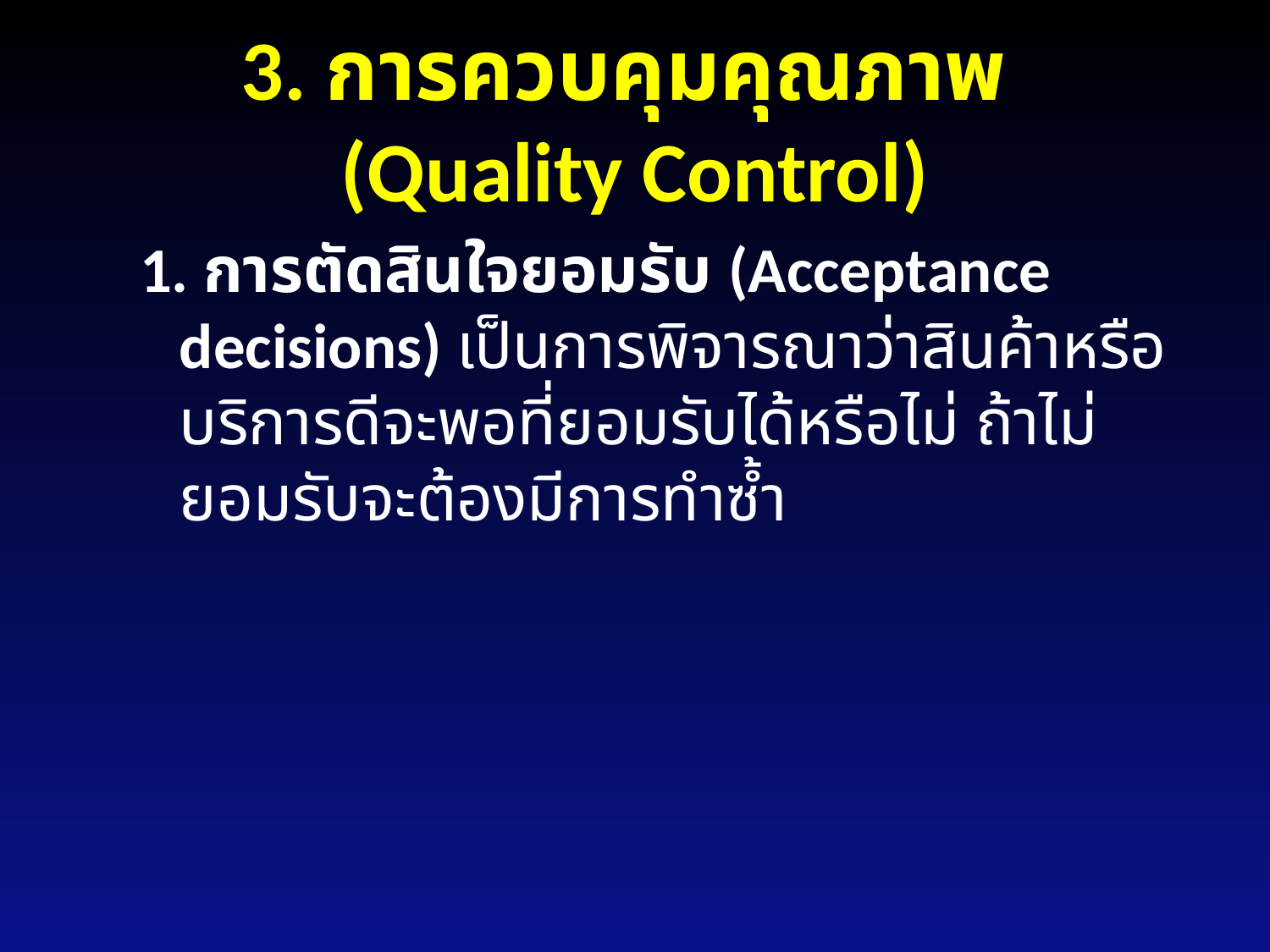

# 3. การควบคุมคุณภาพ (Quality Control)
1. การตัดสินใจยอมรับ (Acceptance decisions) เป็นการพิจารณาว่าสินค้าหรือบริการดีจะพอที่ยอมรับได้หรือไม่ ถ้าไม่ยอมรับจะต้องมีการทำซ้ำ